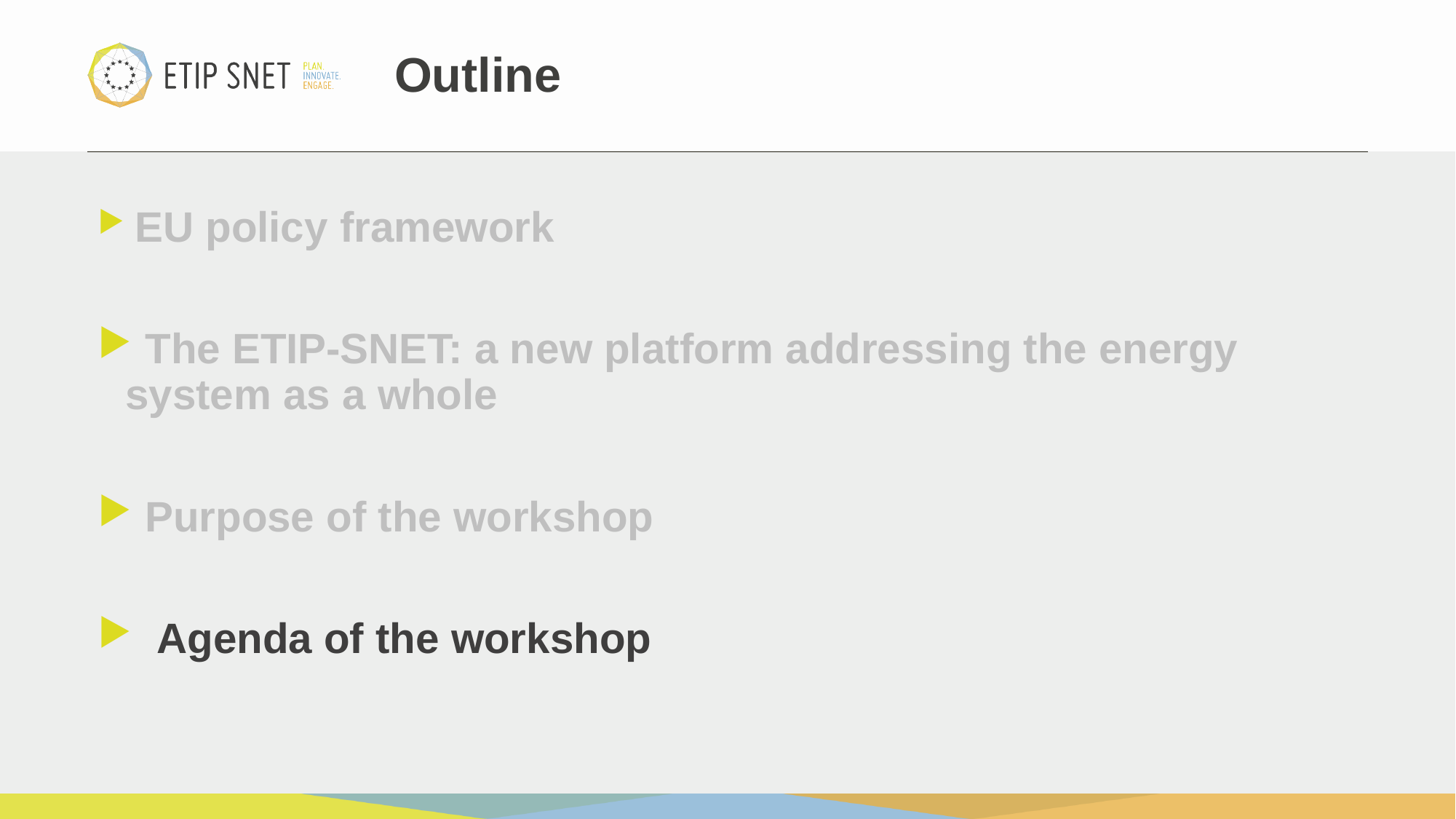

# Outline
 EU policy framework

 The ETIP-SNET: a new platform addressing the energy system as a whole

 Purpose of the workshop

  Agenda of the workshop